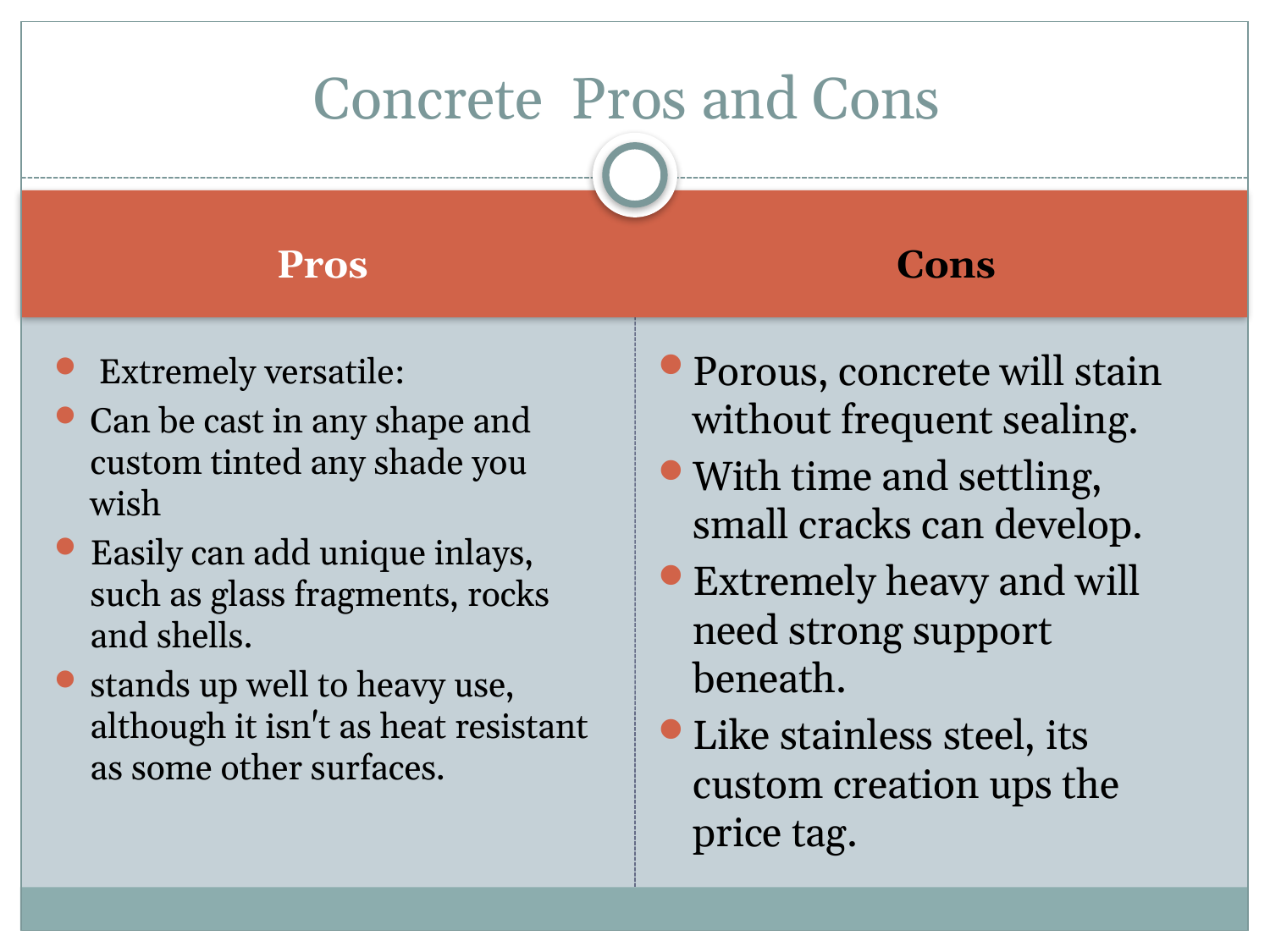

# Concrete  Pros and Cons
Pros
Cons
Porous, concrete will stain without frequent sealing.
With time and settling, small cracks can develop.
Extremely heavy and will need strong support beneath.
Like stainless steel, its custom creation ups the price tag.
 Extremely versatile:
Can be cast in any shape and custom tinted any shade you wish
Easily can add unique inlays, such as glass fragments, rocks and shells.
stands up well to heavy use, although it isn't as heat resistant as some other surfaces.